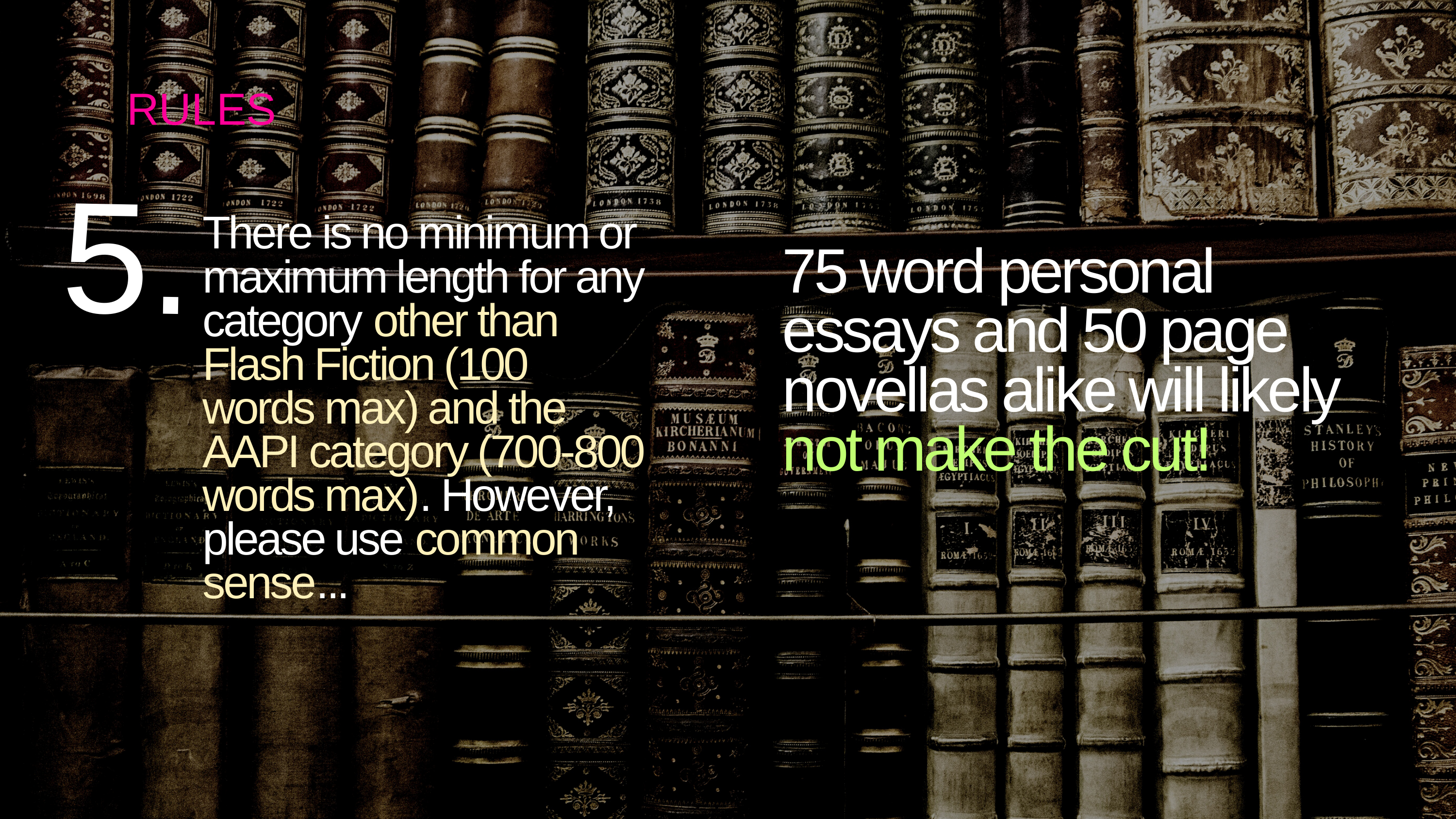

RULES
5.
There is no minimum or maximum length for any category other than Flash Fiction (100 words max) and the AAPI category (700-800 words max). However, please use common sense...
75 word personal essays and 50 page novellas alike will likely not make the cut!